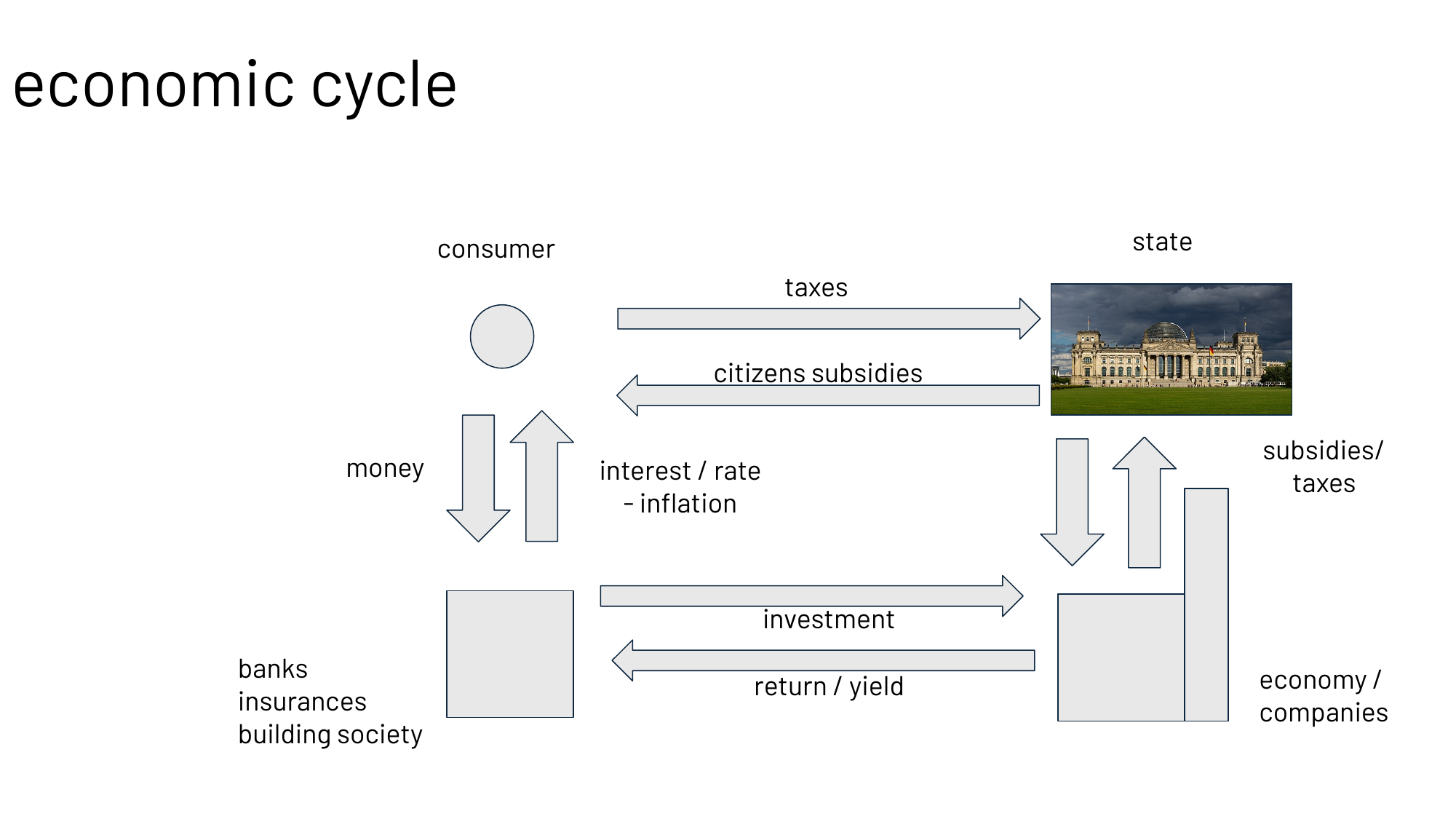

# economic cycle
state
consumer
taxes

citizens subsidies

subsidies/ taxes

interest / rate
- inflation
money

investment

banks
insurances
building society

economy / companies
return / yield